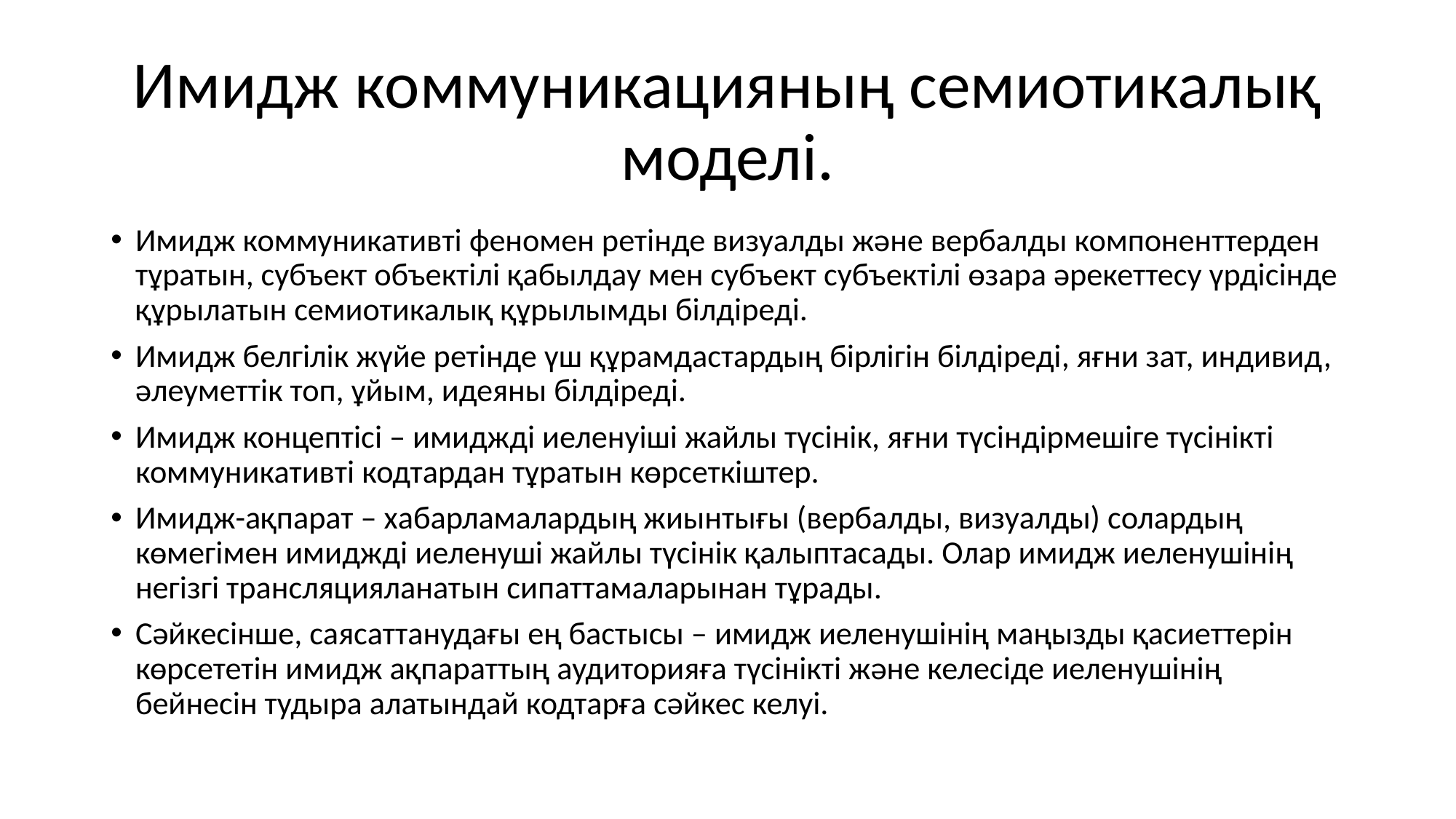

# Имидж коммуникацияның семиотикалық моделі.
Имидж коммуникативті феномен ретінде визуалды жəне вербалды компоненттерден тұратын, субъект объектілі қабылдау мен субъект субъектілі өзара əрекеттесу үрдісінде құрылатын семиотикалық құрылымды білдіреді.
Имидж белгілік жүйе ретінде үш құрамдастардың бірлігін білдіреді, яғни зат, индивид, əлеуметтік топ, ұйым, идеяны білдіреді.
Имидж концептісі – имиджді иеленуіші жайлы түсінік, яғни түсіндірмешіге түсінікті коммуникативті кодтардан тұратын көрсеткіштер.
Имидж-ақпарат – хабарламалардың жиынтығы (вербалды, визуалды) солардың көмегімен имиджді иеленуші жайлы түсінік қалыптасады. Олар имидж иеленушінің негізгі трансляцияланатын сипаттамаларынан тұрады.
Сəйкесінше, саясаттанудағы ең бастысы – имидж иеленушінің маңызды қасиеттерін көрсететін имидж ақпараттың аудиторияға түсінікті жəне келесіде иеленушінің бейнесін тудыра алатындай кодтарға сəйкес келуі.